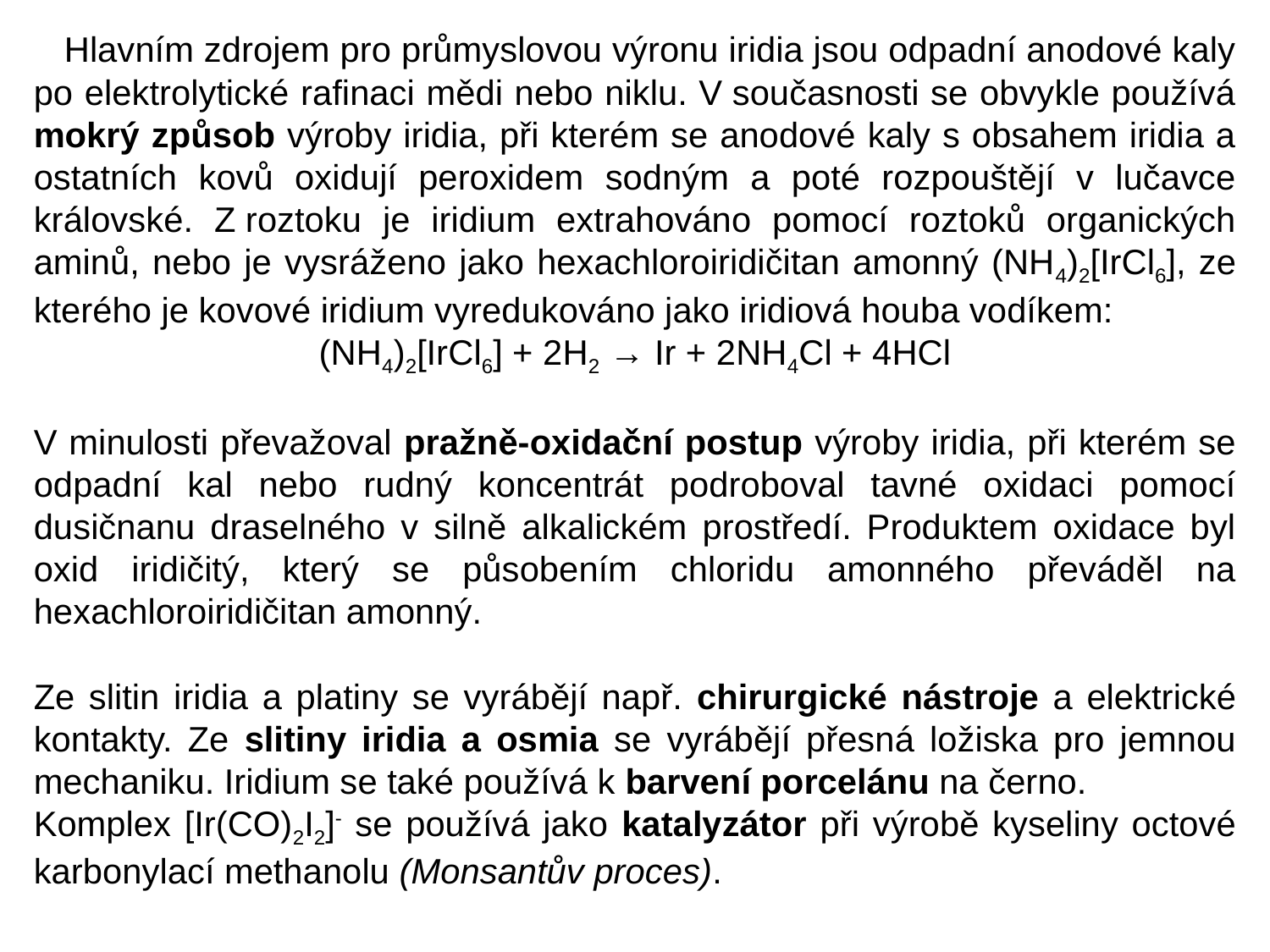

Hlavním zdrojem pro průmyslovou výronu iridia jsou odpadní anodové kaly po elektrolytické rafinaci mědi nebo niklu. V současnosti se obvykle používá mokrý způsob výroby iridia, při kterém se anodové kaly s obsahem iridia a ostatních kovů oxidují peroxidem sodným a poté rozpouštějí v lučavce královské. Z roztoku je iridium extrahováno pomocí roztoků organických aminů, nebo je vysráženo jako hexachloroiridičitan amonný (NH4)2[IrCl6], ze kterého je kovové iridium vyredukováno jako iridiová houba vodíkem:
(NH4)2[IrCl6] + 2H2 → Ir + 2NH4Cl + 4HCl

V minulosti převažoval pražně-oxidační postup výroby iridia, při kterém se odpadní kal nebo rudný koncentrát podroboval tavné oxidaci pomocí dusičnanu draselného v silně alkalickém prostředí. Produktem oxidace byl oxid iridičitý, který se působením chloridu amonného převáděl na hexachloroiridičitan amonný.

Ze slitin iridia a platiny se vyrábějí např. chirurgické nástroje a elektrické kontakty. Ze slitiny iridia a osmia se vyrábějí přesná ložiska pro jemnou mechaniku. Iridium se také používá k barvení porcelánu na černo.
Komplex [Ir(CO)2I2]- se používá jako katalyzátor při výrobě kyseliny octové karbonylací methanolu (Monsantův proces).